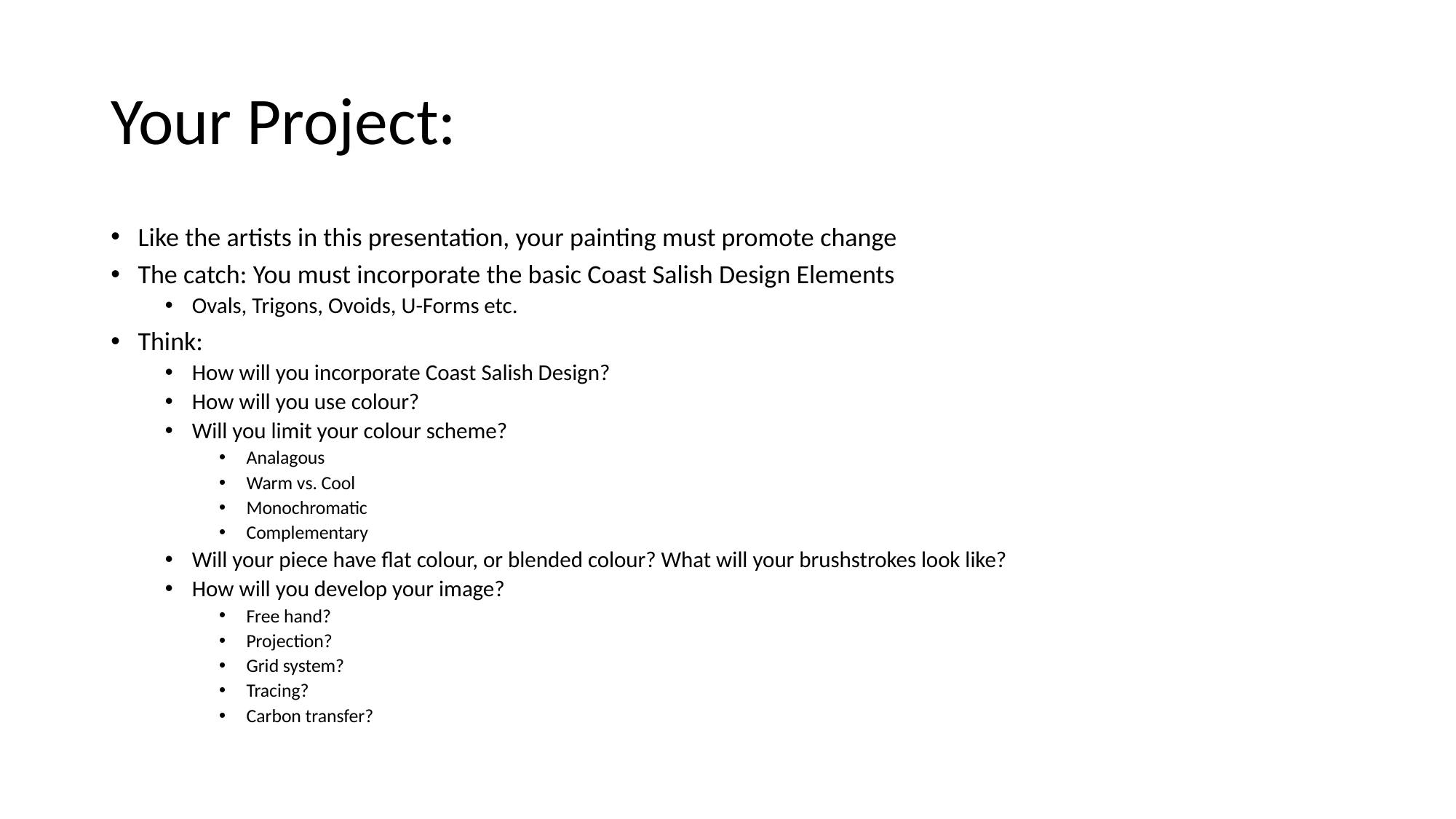

# Your Project:
Like the artists in this presentation, your painting must promote change
The catch: You must incorporate the basic Coast Salish Design Elements
Ovals, Trigons, Ovoids, U-Forms etc.
Think:
How will you incorporate Coast Salish Design?
How will you use colour?
Will you limit your colour scheme?
Analagous
Warm vs. Cool
Monochromatic
Complementary
Will your piece have flat colour, or blended colour? What will your brushstrokes look like?
How will you develop your image?
Free hand?
Projection?
Grid system?
Tracing?
Carbon transfer?